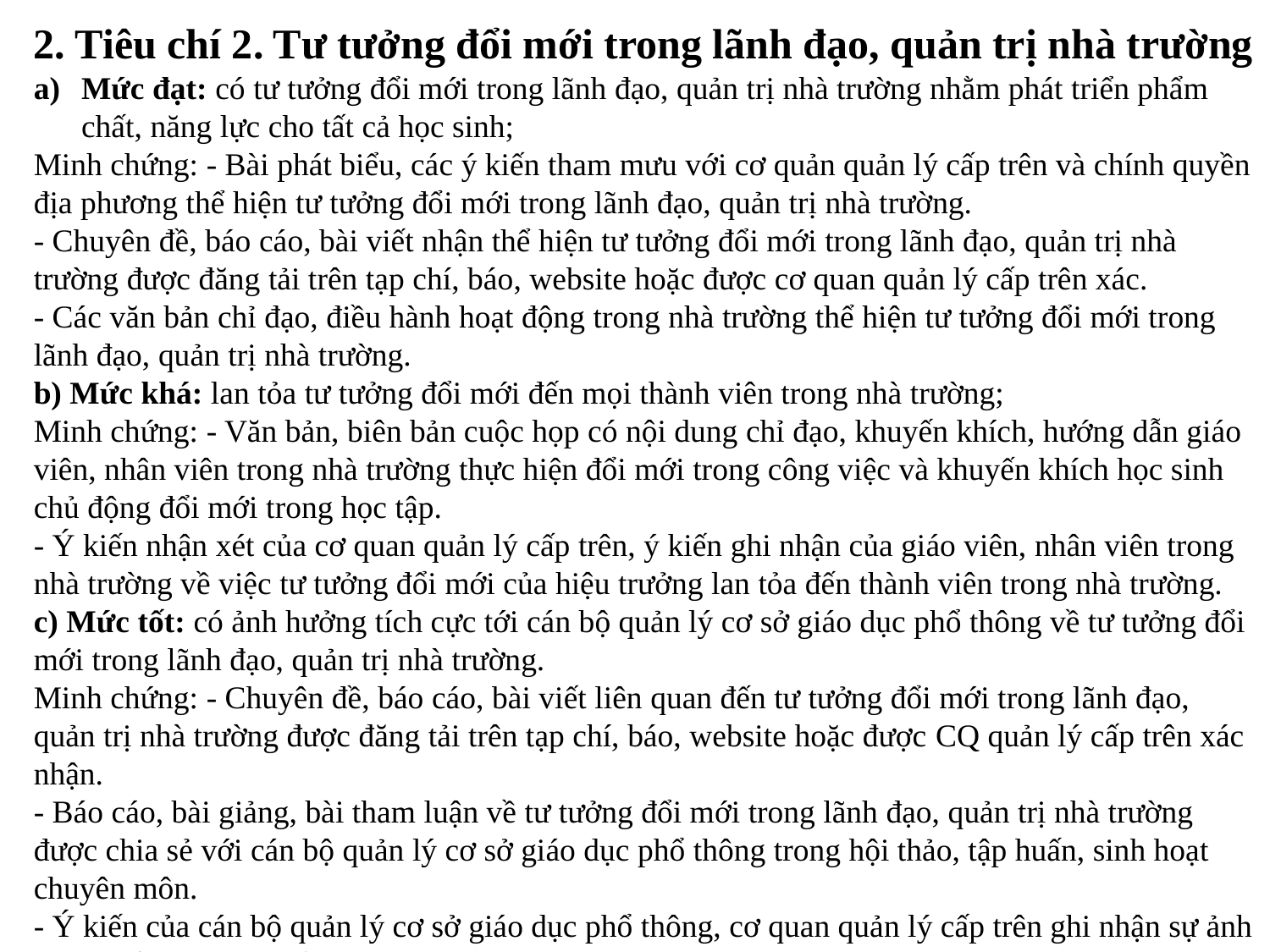

2. Tiêu chí 2. Tư tưởng đổi mới trong lãnh đạo, quản trị nhà trường
Mức đạt: có tư tưởng đổi mới trong lãnh đạo, quản trị nhà trường nhằm phát triển phẩm chất, năng lực cho tất cả học sinh;
Minh chứng: - Bài phát biểu, các ý kiến tham mưu với cơ quản quản lý cấp trên và chính quyền địa phương thể hiện tư tưởng đổi mới trong lãnh đạo, quản trị nhà trường.
- Chuyên đề, báo cáo, bài viết nhận thể hiện tư tưởng đổi mới trong lãnh đạo, quản trị nhà trường được đăng tải trên tạp chí, báo, website hoặc được cơ quan quản lý cấp trên xác.
- Các văn bản chỉ đạo, điều hành hoạt động trong nhà trường thể hiện tư tưởng đổi mới trong lãnh đạo, quản trị nhà trường.
b) Mức khá: lan tỏa tư tưởng đổi mới đến mọi thành viên trong nhà trường;
Minh chứng: - Văn bản, biên bản cuộc họp có nội dung chỉ đạo, khuyến khích, hướng dẫn giáo viên, nhân viên trong nhà trường thực hiện đổi mới trong công việc và khuyến khích học sinh chủ động đổi mới trong học tập.
- Ý kiến nhận xét của cơ quan quản lý cấp trên, ý kiến ghi nhận của giáo viên, nhân viên trong nhà trường về việc tư tưởng đổi mới của hiệu trưởng lan tỏa đến thành viên trong nhà trường.
c) Mức tốt: có ảnh hưởng tích cực tới cán bộ quản lý cơ sở giáo dục phổ thông về tư tưởng đổi mới trong lãnh đạo, quản trị nhà trường.
Minh chứng: - Chuyên đề, báo cáo, bài viết liên quan đến tư tưởng đổi mới trong lãnh đạo, quản trị nhà trường được đăng tải trên tạp chí, báo, website hoặc được CQ quản lý cấp trên xác nhận.
- Báo cáo, bài giảng, bài tham luận về tư tưởng đổi mới trong lãnh đạo, quản trị nhà trường được chia sẻ với cán bộ quản lý cơ sở giáo dục phổ thông trong hội thảo, tập huấn, sinh hoạt chuyên môn.
- Ý kiến của cán bộ quản lý cơ sở giáo dục phổ thông, cơ quan quản lý cấp trên ghi nhận sự ảnh hưởng về tư tưởng đổi mới trong lãnh đạo, quản trị nhà trường.